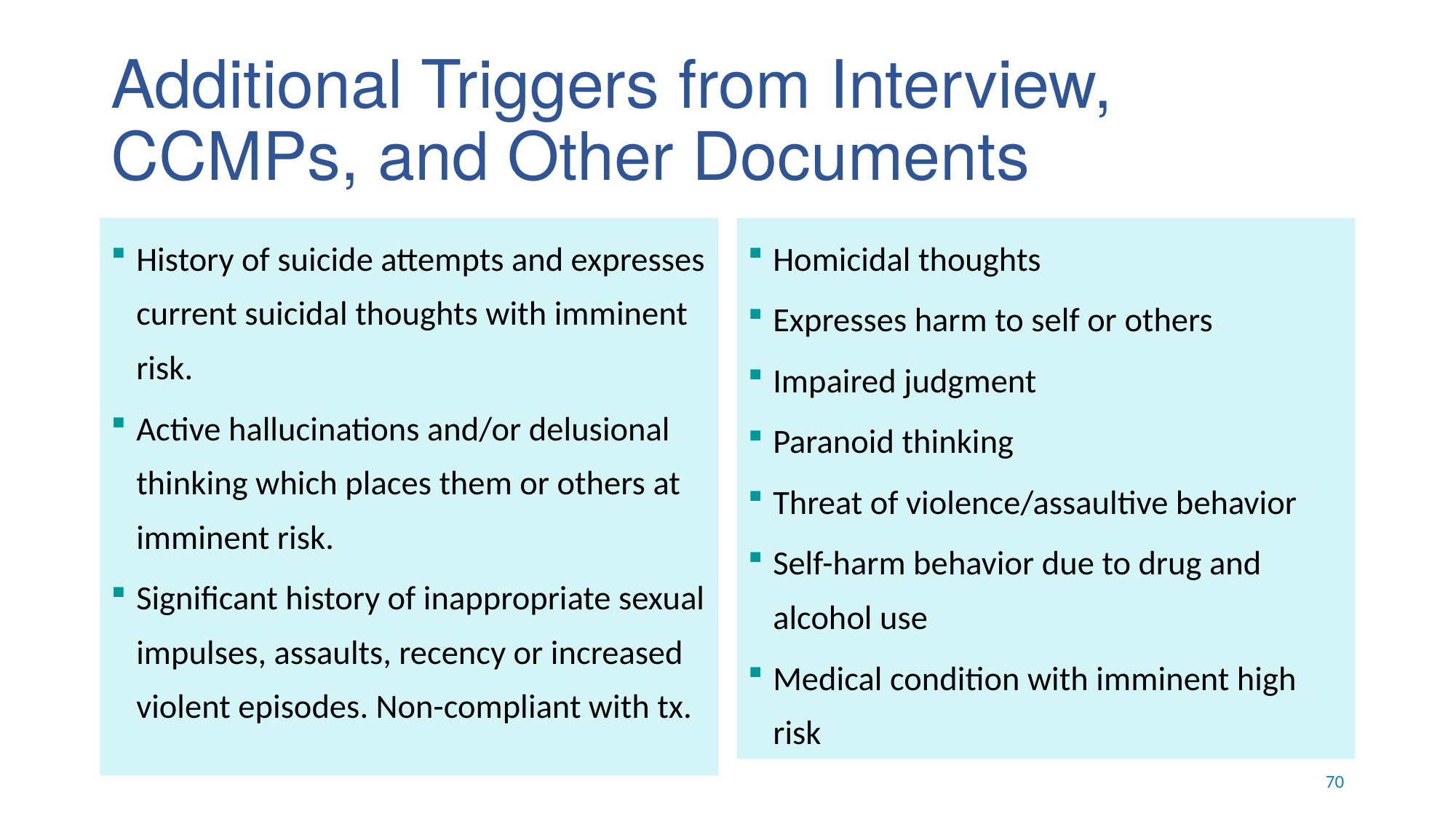

# Additional Triggers from Interview, CCMPs, and Other Documents
Homicidal thoughts
Expresses harm to self or others
Impaired judgment
Paranoid thinking
Threat of violence/assaultive behavior
Self-harm behavior due to drug and alcohol use
Medical condition with imminent high risk

History of suicide attempts and expresses current suicidal thoughts with imminent risk.
Active hallucinations and/or delusional thinking which places them or others at imminent risk.
Significant history of inappropriate sexual impulses, assaults, recency or increased violent episodes. Non-compliant with tx.

70